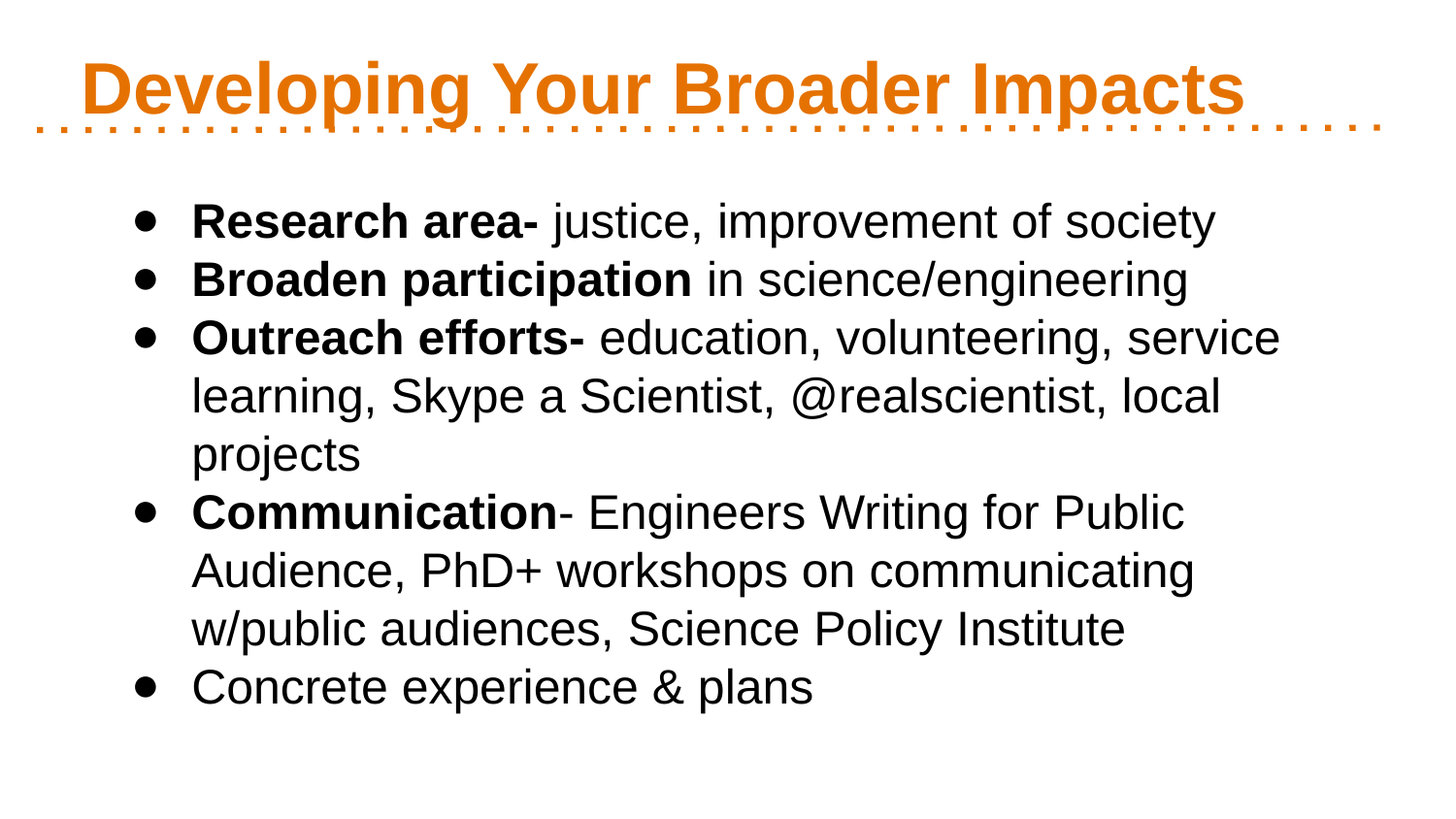

# Developing Your Broader Impacts
Research area- justice, improvement of society
Broaden participation in science/engineering
Outreach efforts- education, volunteering, service learning, Skype a Scientist, @realscientist, local projects
Communication- Engineers Writing for Public Audience, PhD+ workshops on communicating w/public audiences, Science Policy Institute
Concrete experience & plans